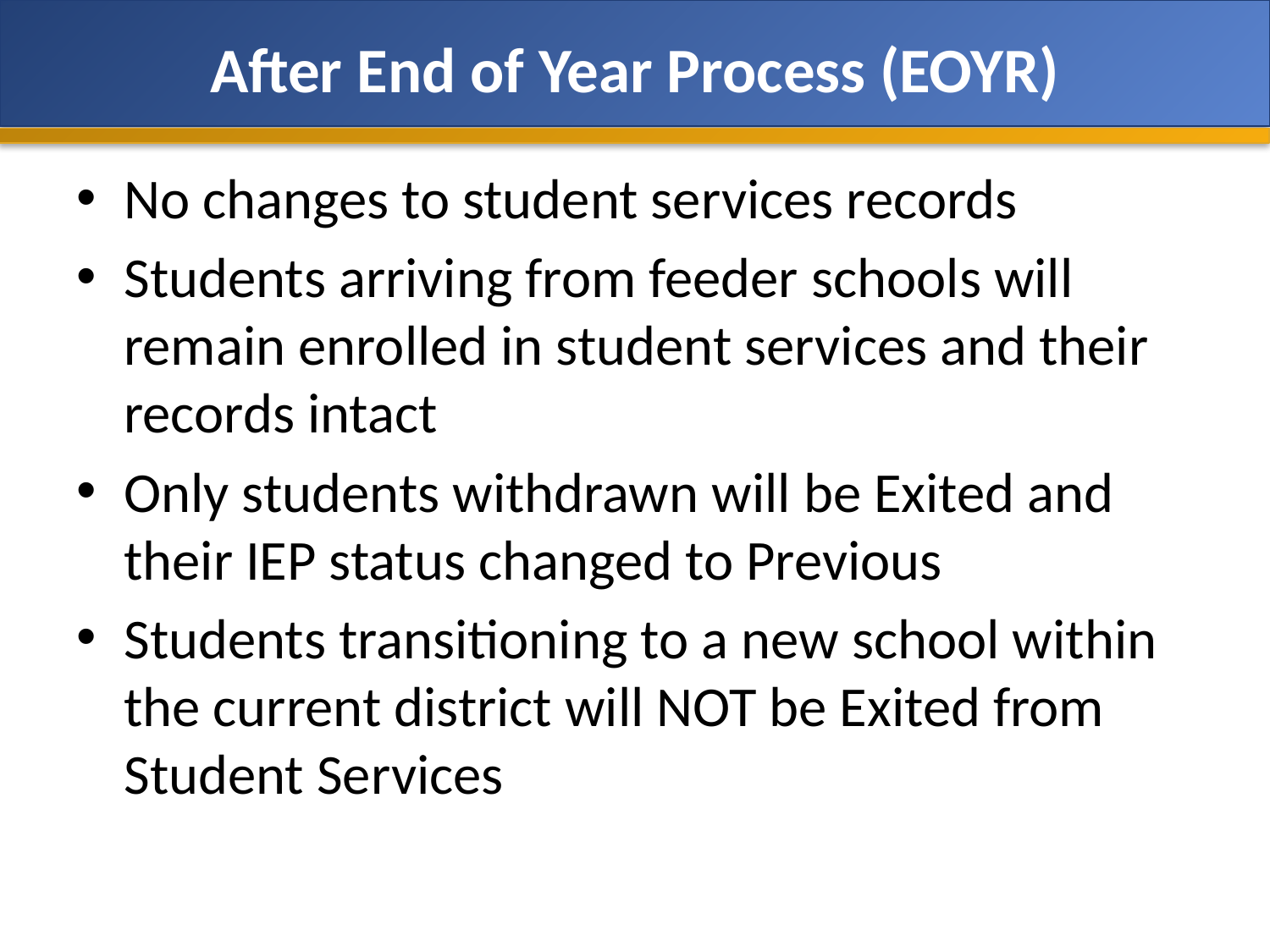

# After End of Year Process (EOYR)
No changes to student services records
Students arriving from feeder schools will remain enrolled in student services and their records intact
Only students withdrawn will be Exited and their IEP status changed to Previous
Students transitioning to a new school within the current district will NOT be Exited from Student Services